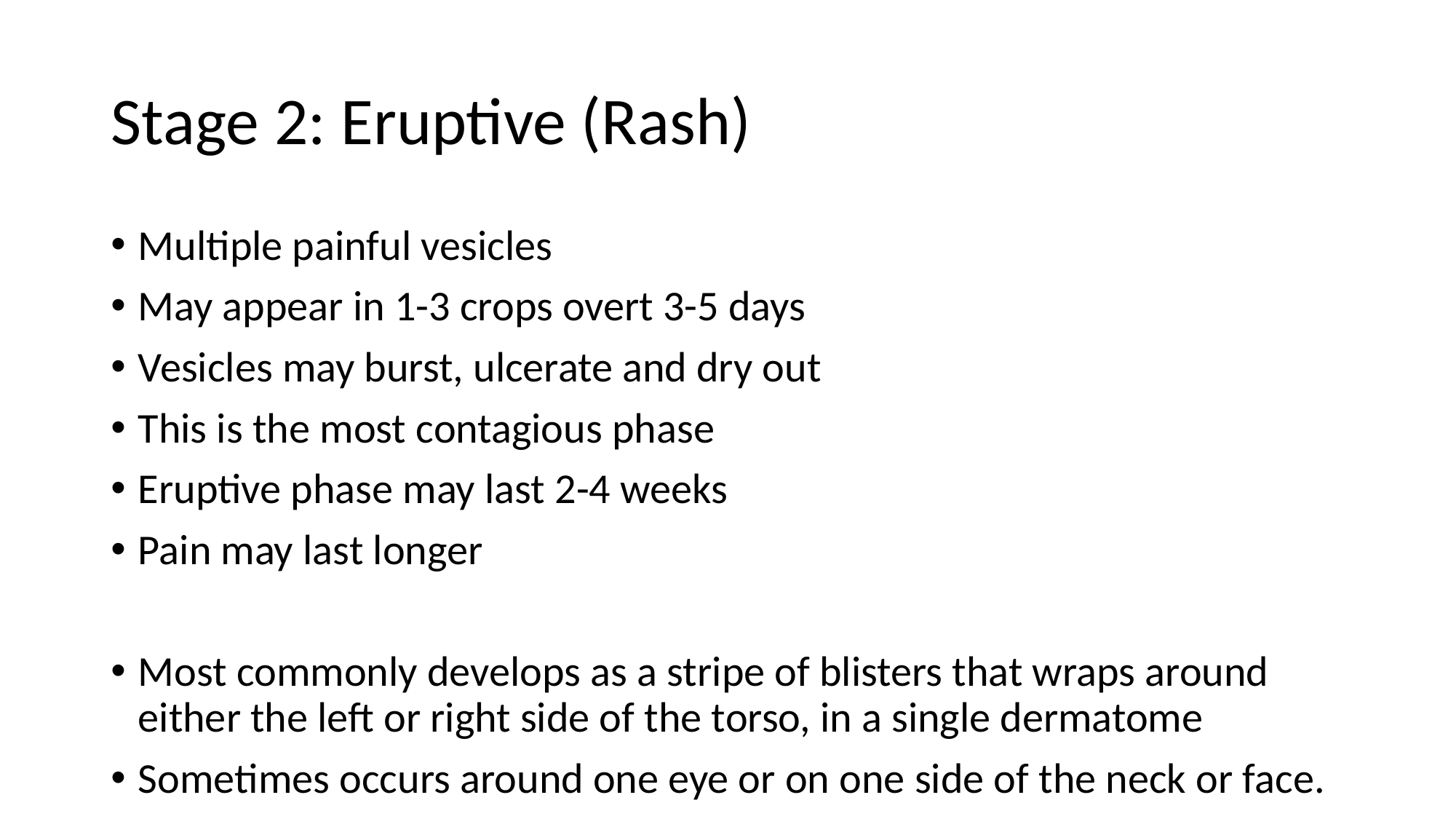

# Stage 2: Eruptive (Rash)
Multiple painful vesicles
May appear in 1-3 crops overt 3-5 days
Vesicles may burst, ulcerate and dry out
This is the most contagious phase
Eruptive phase may last 2-4 weeks
Pain may last longer

Most commonly develops as a stripe of blisters that wraps around either the left or right side of the torso, in a single dermatome
Sometimes occurs around one eye or on one side of the neck or face.